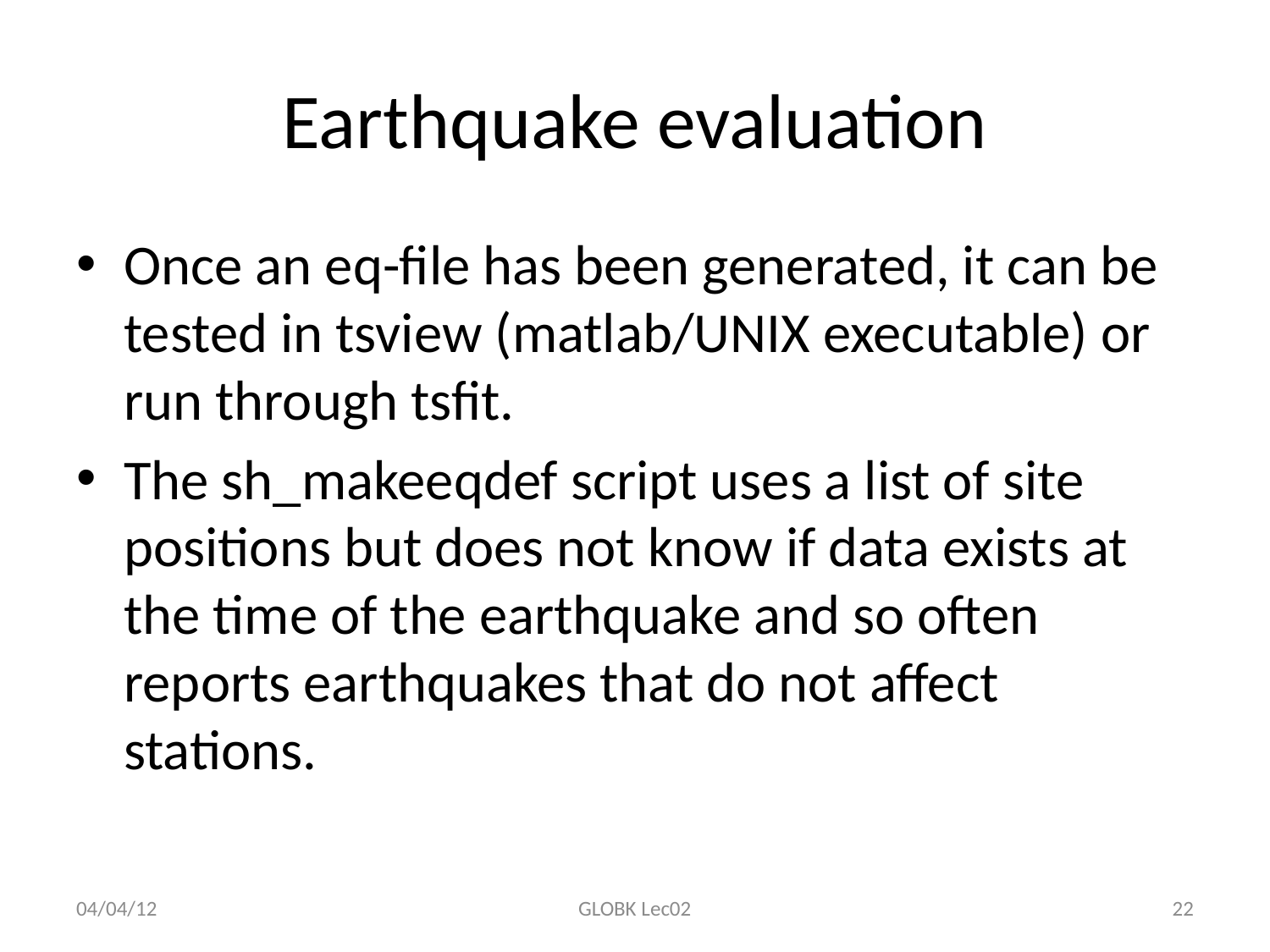

# Earthquake evaluation
Once an eq-file has been generated, it can be tested in tsview (matlab/UNIX executable) or run through tsfit.
The sh_makeeqdef script uses a list of site positions but does not know if data exists at the time of the earthquake and so often reports earthquakes that do not affect stations.
04/04/12
GLOBK Lec02
22